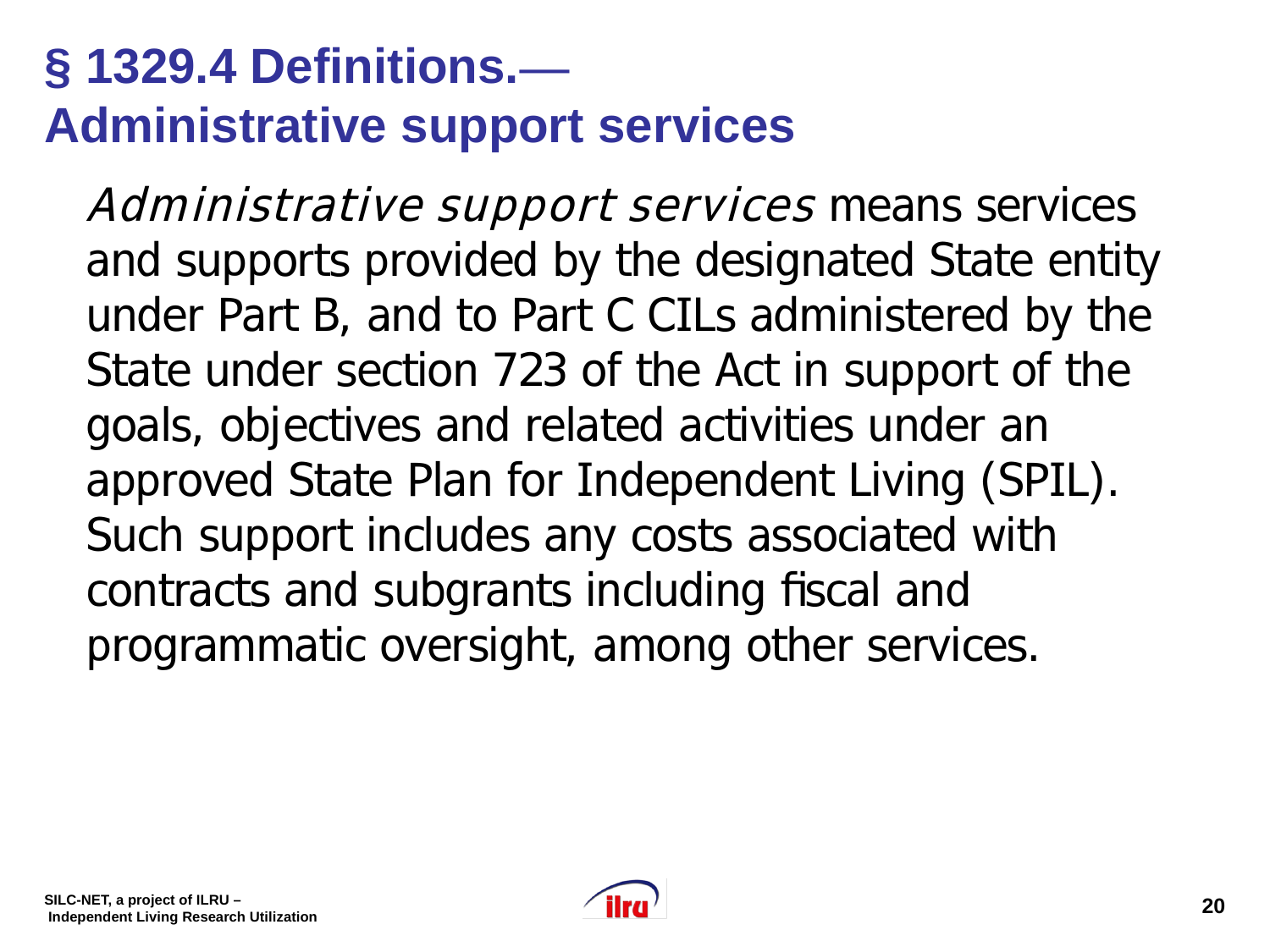

# § 1329.4 Definitions.― Administrative support services
Administrative support services means services and supports provided by the designated State entity under Part B, and to Part C CILs administered by the State under section 723 of the Act in support of the goals, objectives and related activities under an approved State Plan for Independent Living (SPIL). Such support includes any costs associated with contracts and subgrants including fiscal and programmatic oversight, among other services.

20